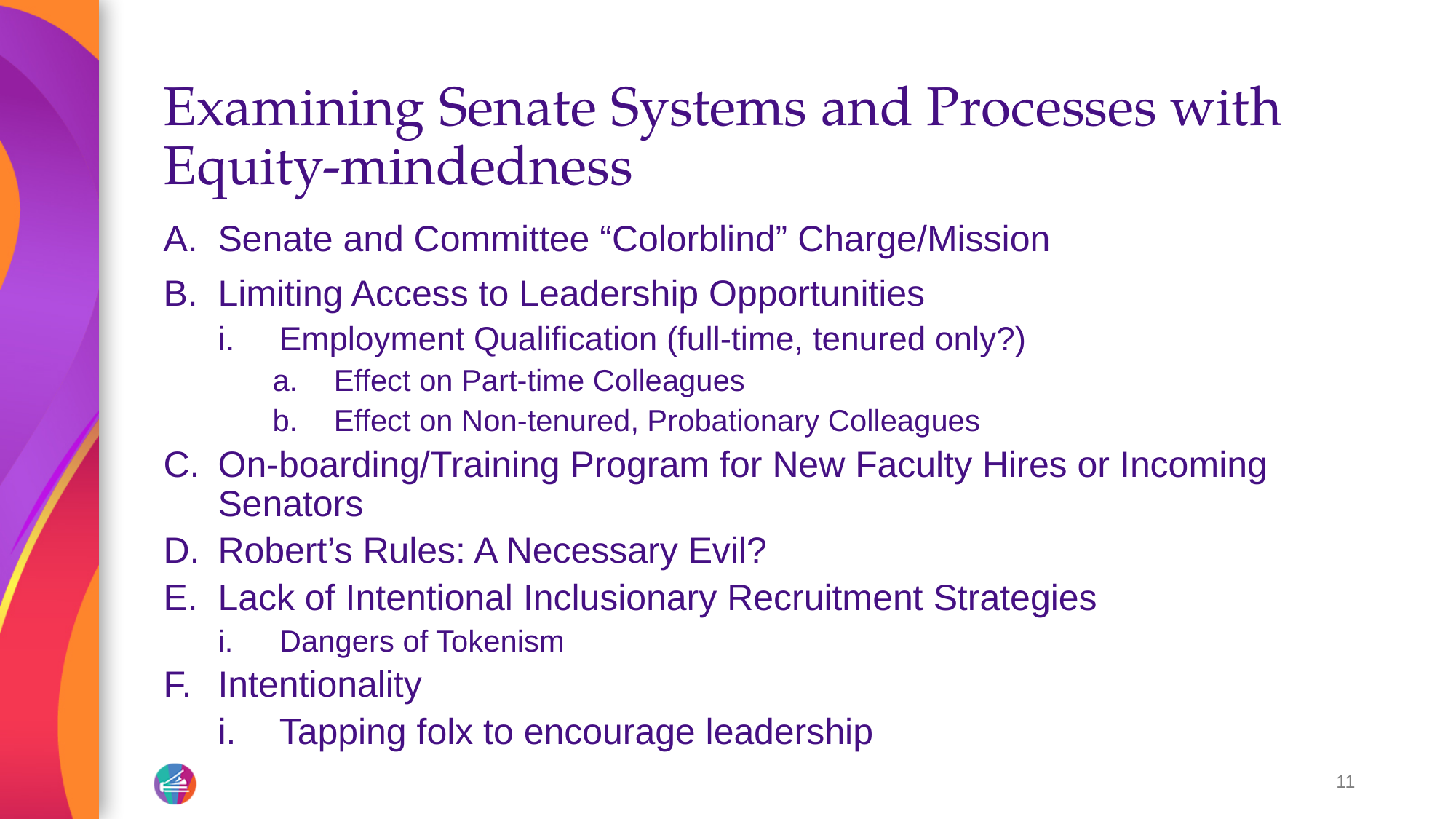

# Examining Senate Systems and Processes with Equity-mindedness
Senate and Committee “Colorblind” Charge/Mission
Limiting Access to Leadership Opportunities
Employment Qualification (full-time, tenured only?)
Effect on Part-time Colleagues
Effect on Non-tenured, Probationary Colleagues
On-boarding/Training Program for New Faculty Hires or Incoming Senators
Robert’s Rules: A Necessary Evil?
Lack of Intentional Inclusionary Recruitment Strategies
Dangers of Tokenism
Intentionality
Tapping folx to encourage leadership

11